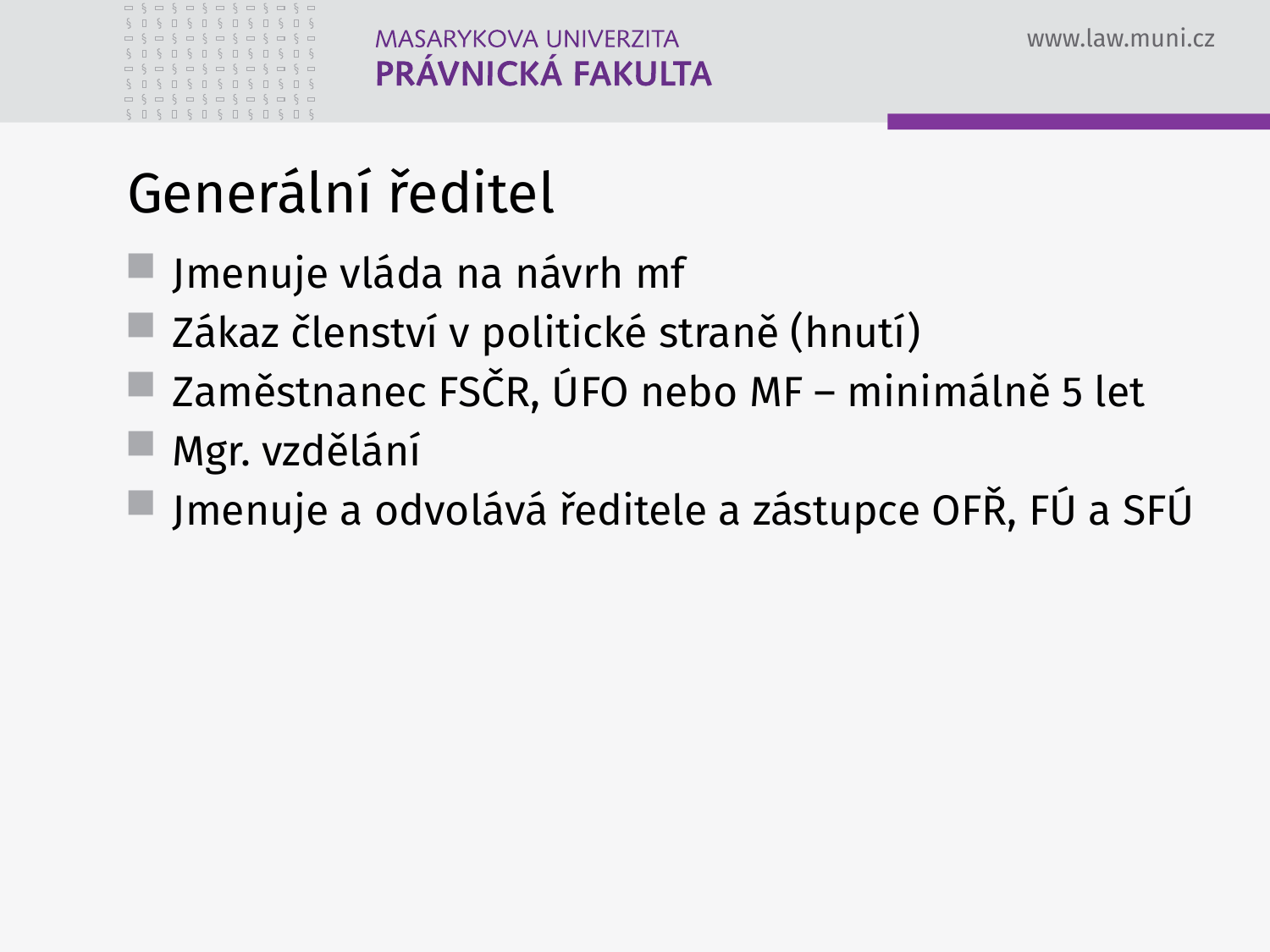

# Generální ředitel
Jmenuje vláda na návrh mf
Zákaz členství v politické straně (hnutí)
Zaměstnanec FSČR, ÚFO nebo MF – minimálně 5 let
Mgr. vzdělání
Jmenuje a odvolává ředitele a zástupce OFŘ, FÚ a SFÚ